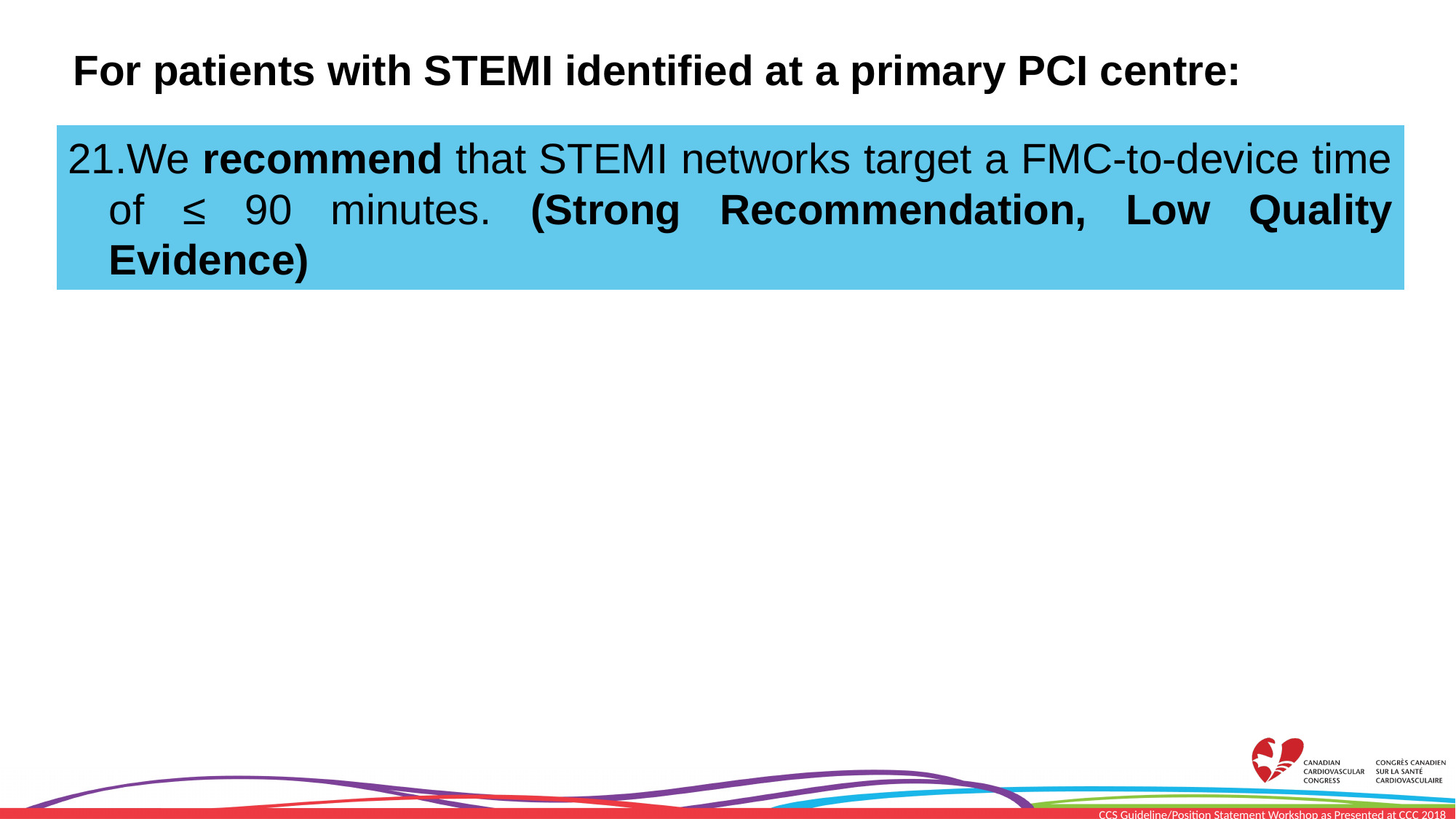

For patients with STEMI identified at a primary PCI centre:
We recommend that STEMI networks target a FMC-to-device time of ≤ 90 minutes. (Strong Recommendation, Low Quality Evidence)